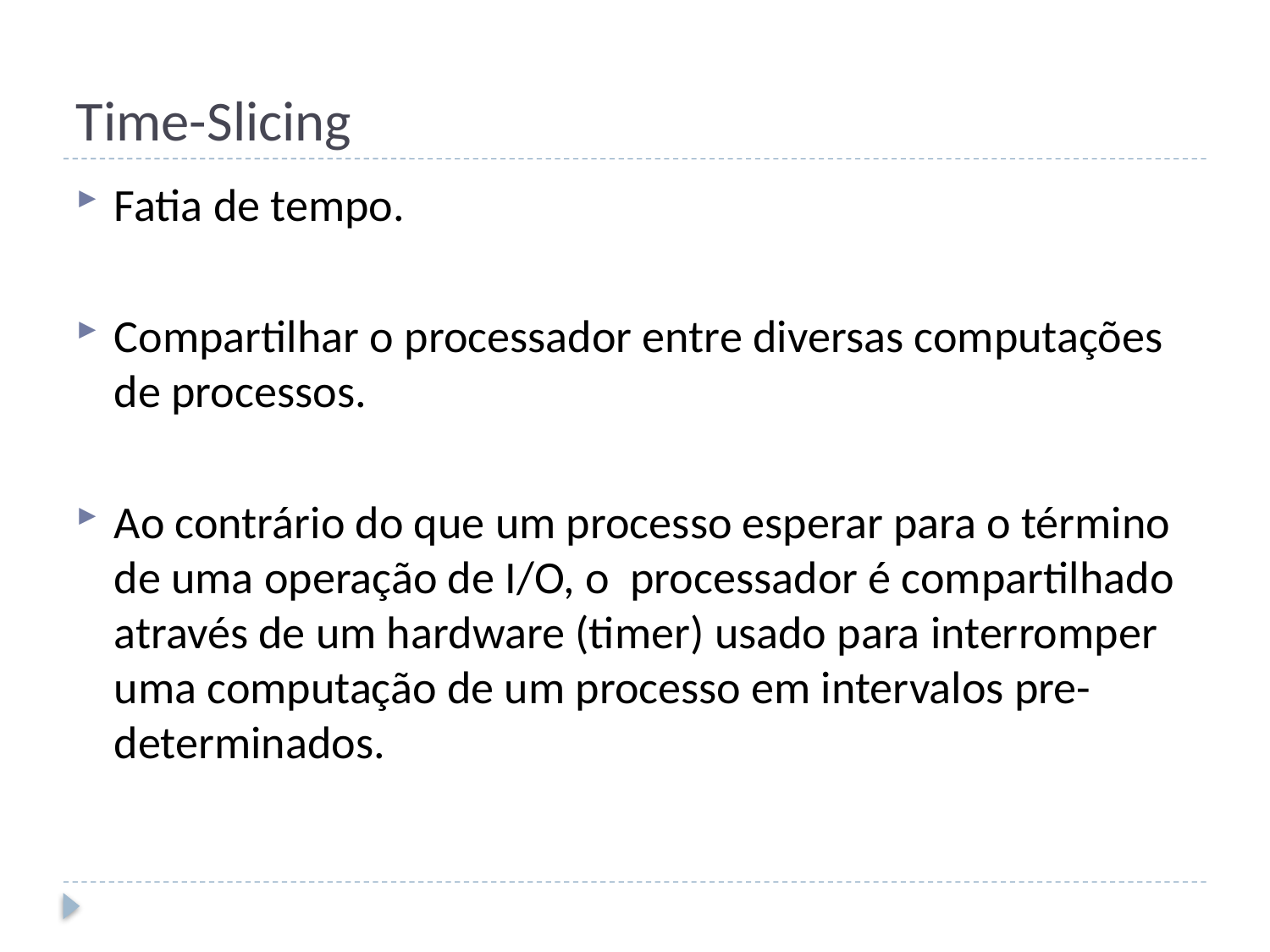

# Time-Slicing
Fatia de tempo.

Compartilhar o processador entre diversas computações de processos.

Ao contrário do que um processo esperar para o término de uma operação de I/O, o  processador é compartilhado através de um hardware (timer) usado para interromper uma computação de um processo em intervalos pre-determinados.